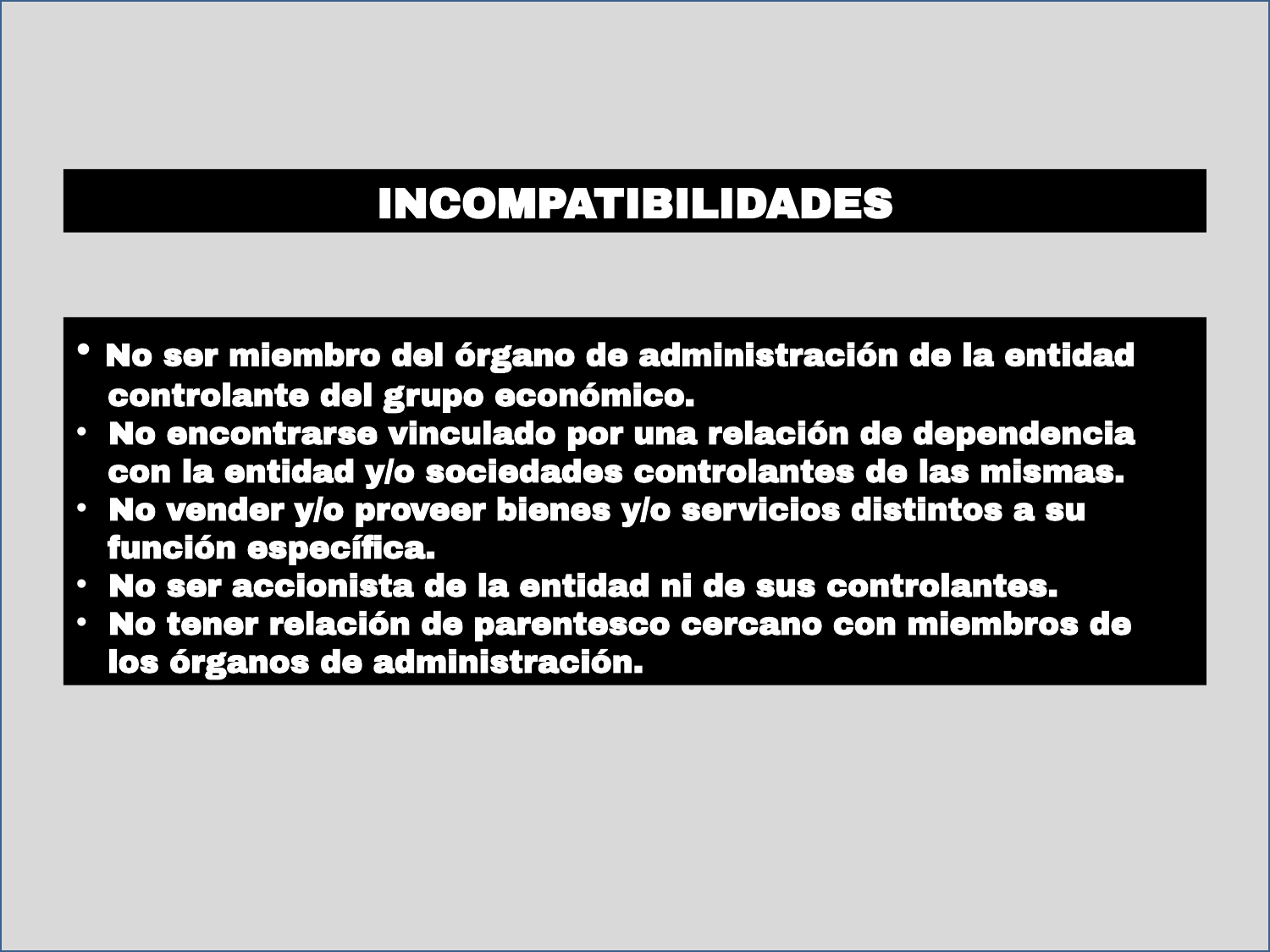

INCOMPATIBILIDADES
 No ser miembro del órgano de administración de la entidad
   controlante del grupo económico.
  No encontrarse vinculado por una relación de dependencia
   con la entidad y/o sociedades controlantes de las mismas.
  No vender y/o proveer bienes y/o servicios distintos a su
   función específica.
  No ser accionista de la entidad ni de sus controlantes.
  No tener relación de parentesco cercano con miembros de
   los órganos de administración.